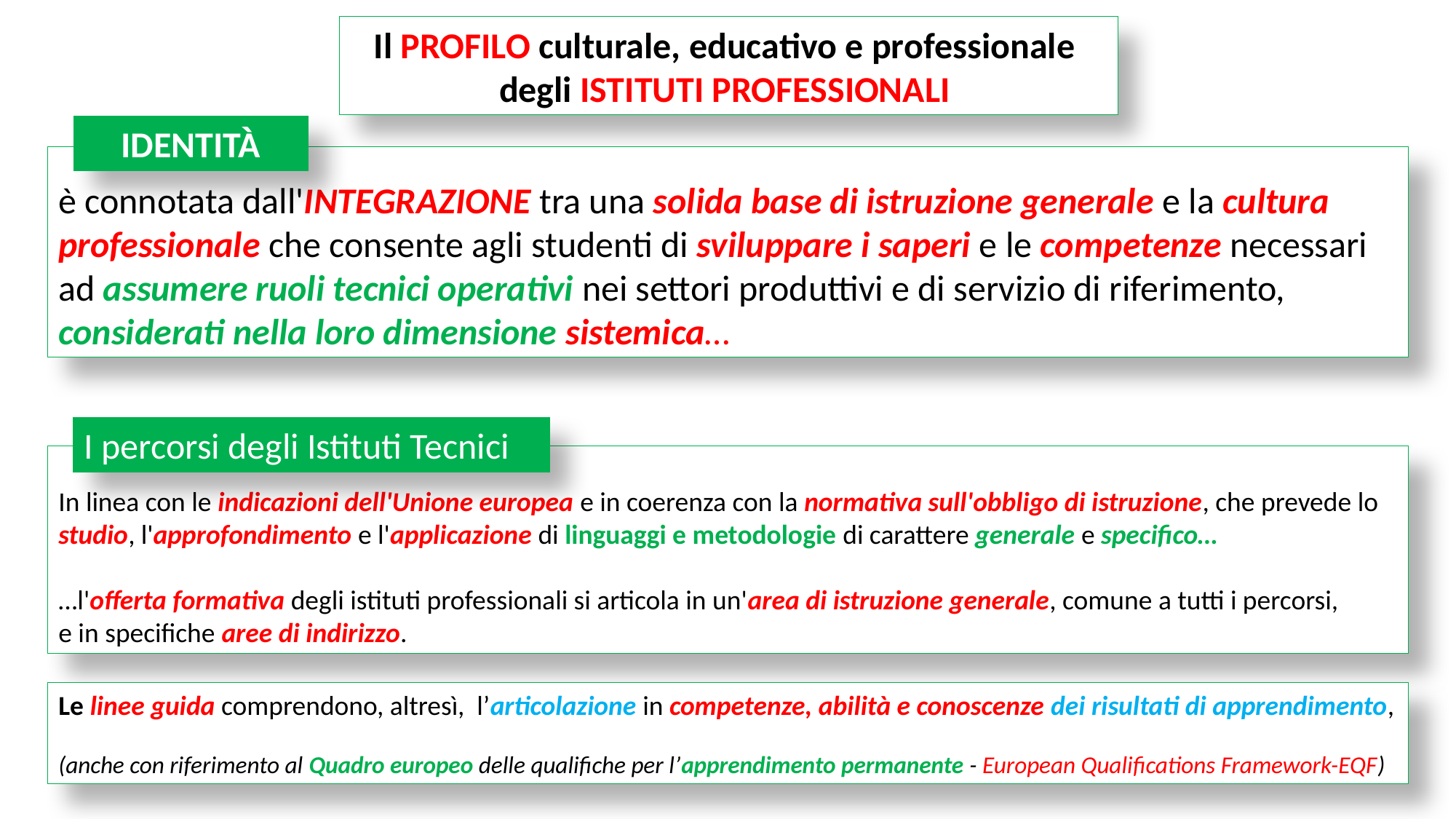

Il PROFILO culturale, educativo e professionale
degli ISTITUTI PROFESSIONALI
IDENTITÀ

è connotata dall'INTEGRAZIONE tra una solida base di istruzione generale e la cultura professionale che consente agli studenti di sviluppare i saperi e le competenze necessari ad assumere ruoli tecnici operativi nei settori produttivi e di servizio di riferimento, considerati nella loro dimensione sistemica…
I percorsi degli Istituti Tecnici

In linea con le indicazioni dell'Unione europea e in coerenza con la normativa sull'obbligo di istruzione, che prevede lo studio, l'approfondimento e l'applicazione di linguaggi e metodologie di carattere generale e specifico…

…l'offerta formativa degli istituti professionali si articola in un'area di istruzione generale, comune a tutti i percorsi,
e in specifiche aree di indirizzo.
Le linee guida comprendono, altresì,  l’articolazione in competenze, abilità e conoscenze dei risultati di apprendimento,

(anche con riferimento al Quadro europeo delle qualifiche per l’apprendimento permanente - European Qualifications Framework-EQF)